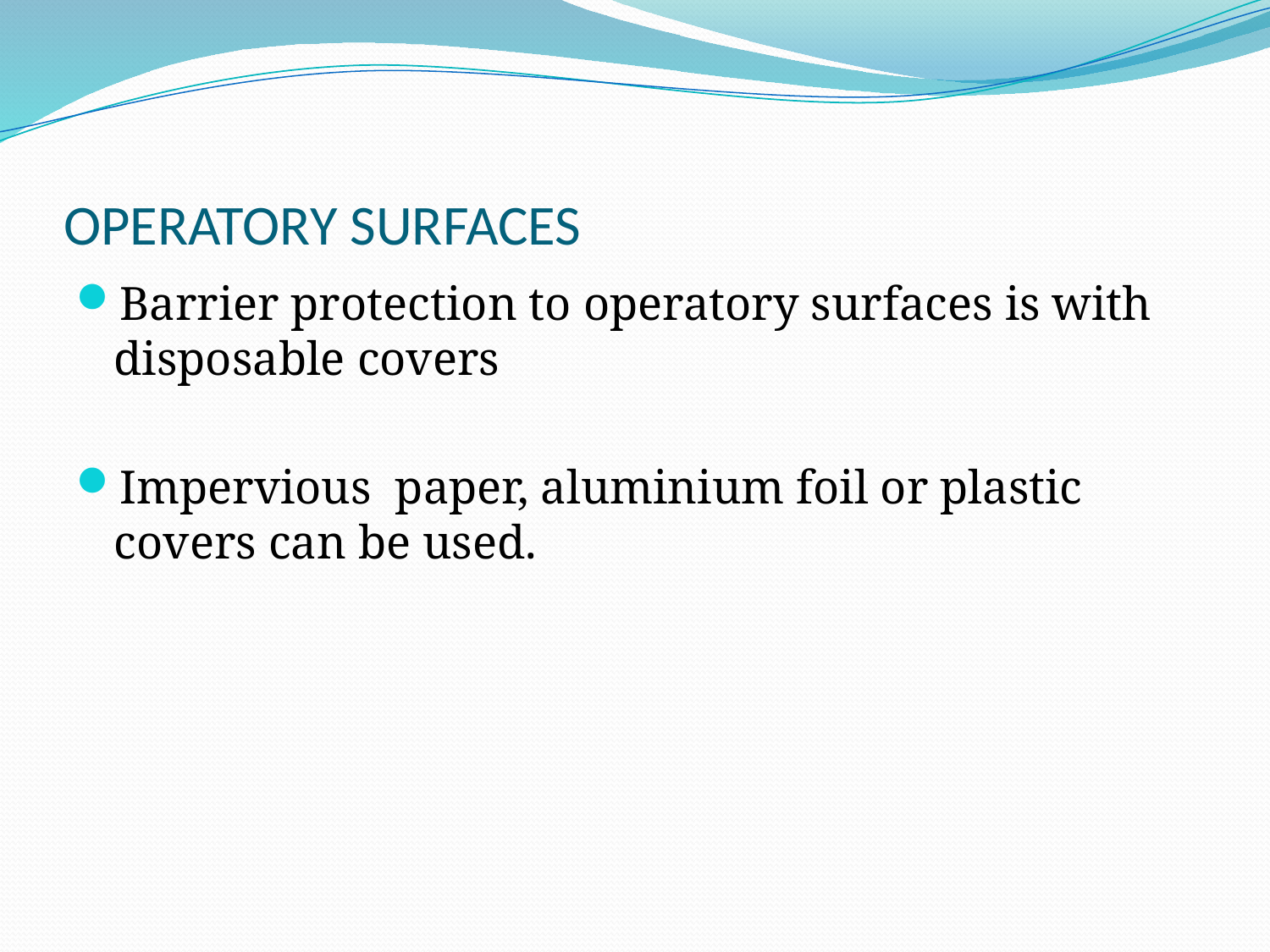

# OPERATORY SURFACES
Barrier protection to operatory surfaces is with disposable covers

Impervious  paper, aluminium foil or plastic covers can be used.